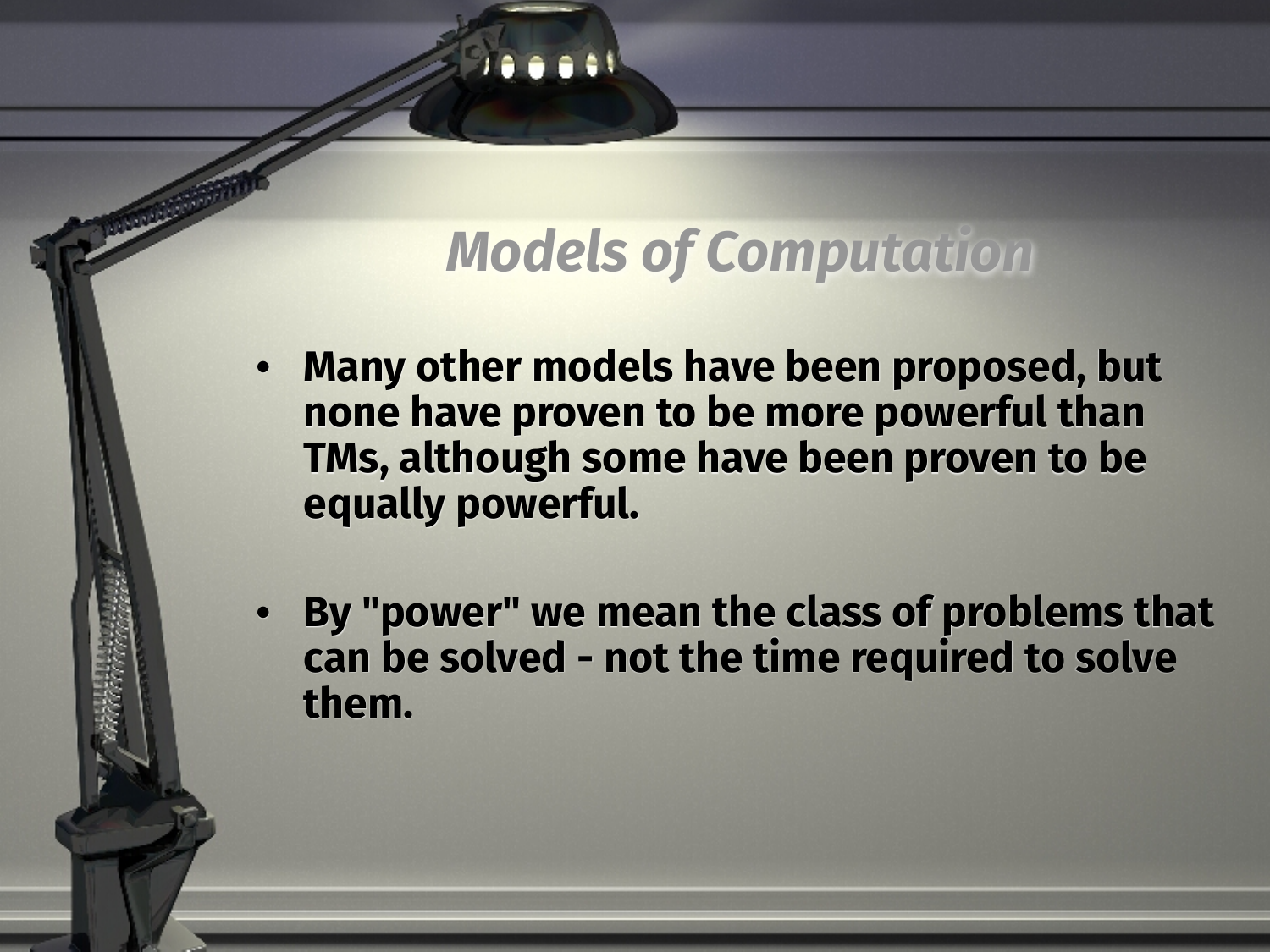

# Models of Computation
Many other models have been proposed, but none have proven to be more powerful than TMs, although some have been proven to be equally powerful.

By "power" we mean the class of problems that can be solved - not the time required to solve them.